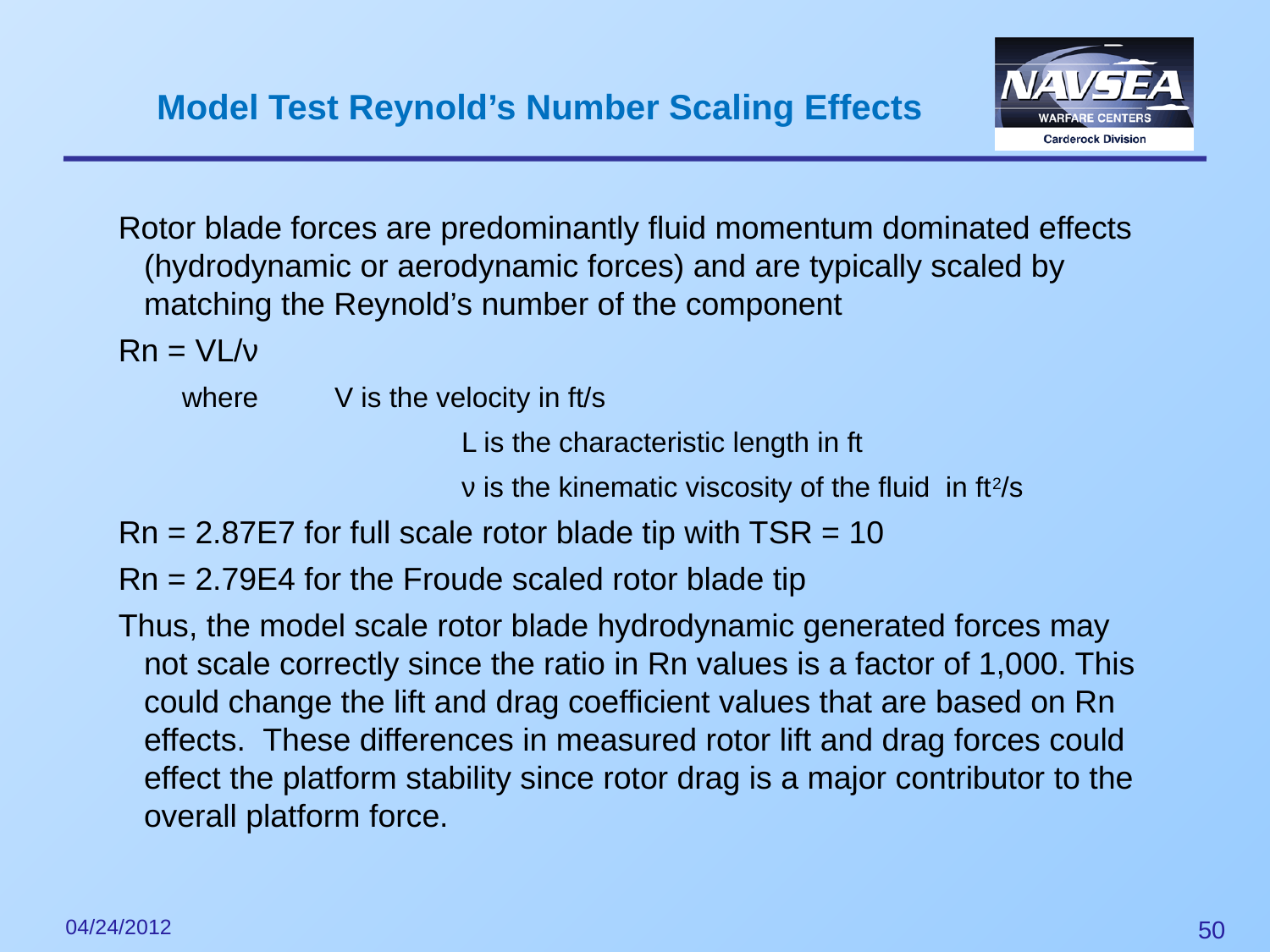

Model Test Reynold’s Number Scaling Effects

Rotor blade forces are predominantly fluid momentum dominated effects (hydrodynamic or aerodynamic forces) and are typically scaled by matching the Reynold’s number of the component
Rn = VL/ν
where 	V is the velocity in ft/s
			L is the characteristic length in ft
		 	ν is the kinematic viscosity of the fluid  in ft2/s
Rn = 2.87E7 for full scale rotor blade tip with TSR = 10
Rn = 2.79E4 for the Froude scaled rotor blade tip
Thus, the model scale rotor blade hydrodynamic generated forces may not scale correctly since the ratio in Rn values is a factor of 1,000. This could change the lift and drag coefficient values that are based on Rn effects.  These differences in measured rotor lift and drag forces could effect the platform stability since rotor drag is a major contributor to the overall platform force.

04/24/2012

50